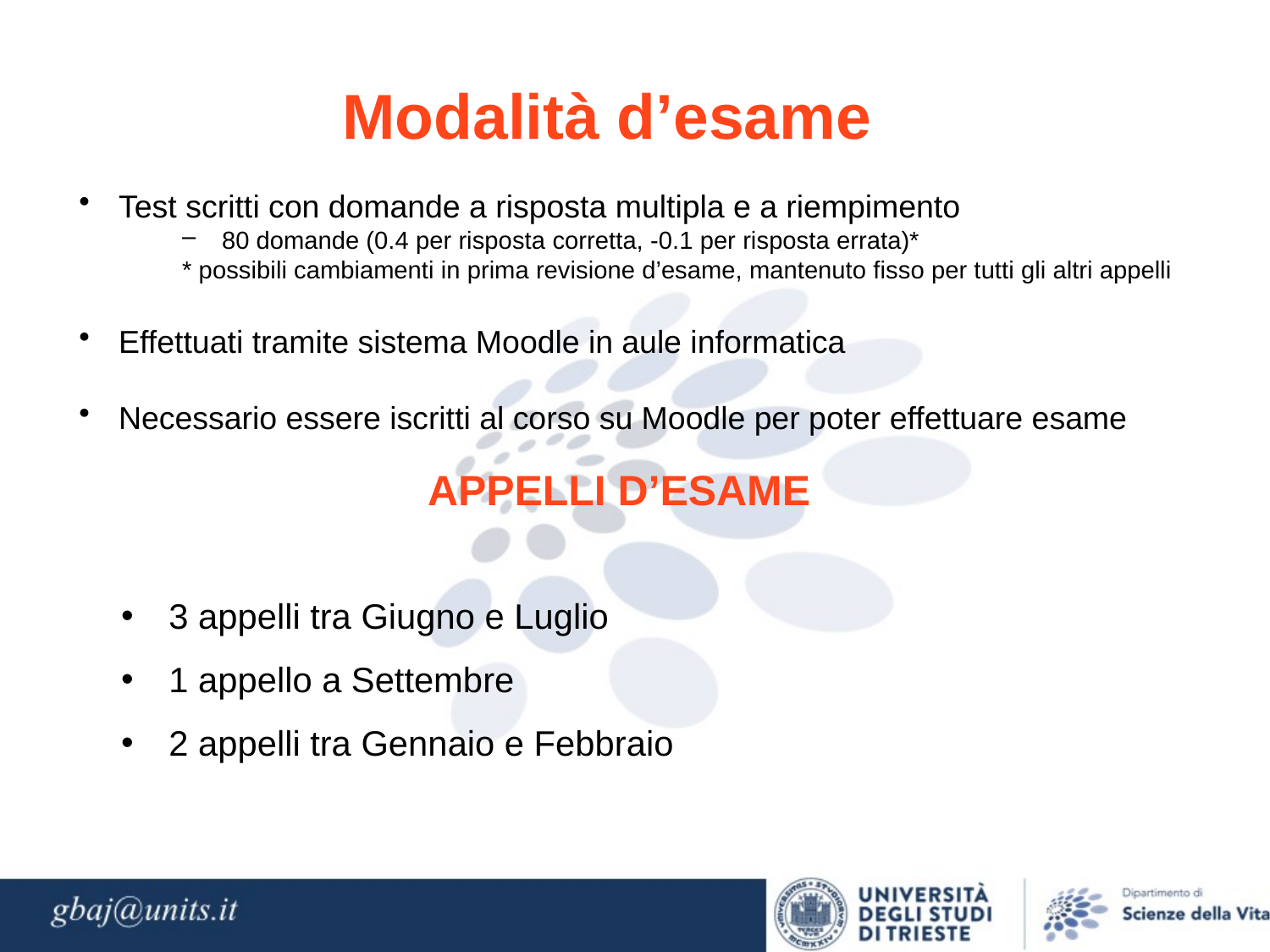

Modalità d’esame
Test scritti con domande a risposta multipla e a riempimento
80 domande (0.4 per risposta corretta, -0.1 per risposta errata)*
* possibili cambiamenti in prima revisione d’esame, mantenuto fisso per tutti gli altri appelli

Effettuati tramite sistema Moodle in aule informatica

Necessario essere iscritti al corso su Moodle per poter effettuare esame
APPELLI D’ESAME
3 appelli tra Giugno e Luglio
1 appello a Settembre
2 appelli tra Gennaio e Febbraio